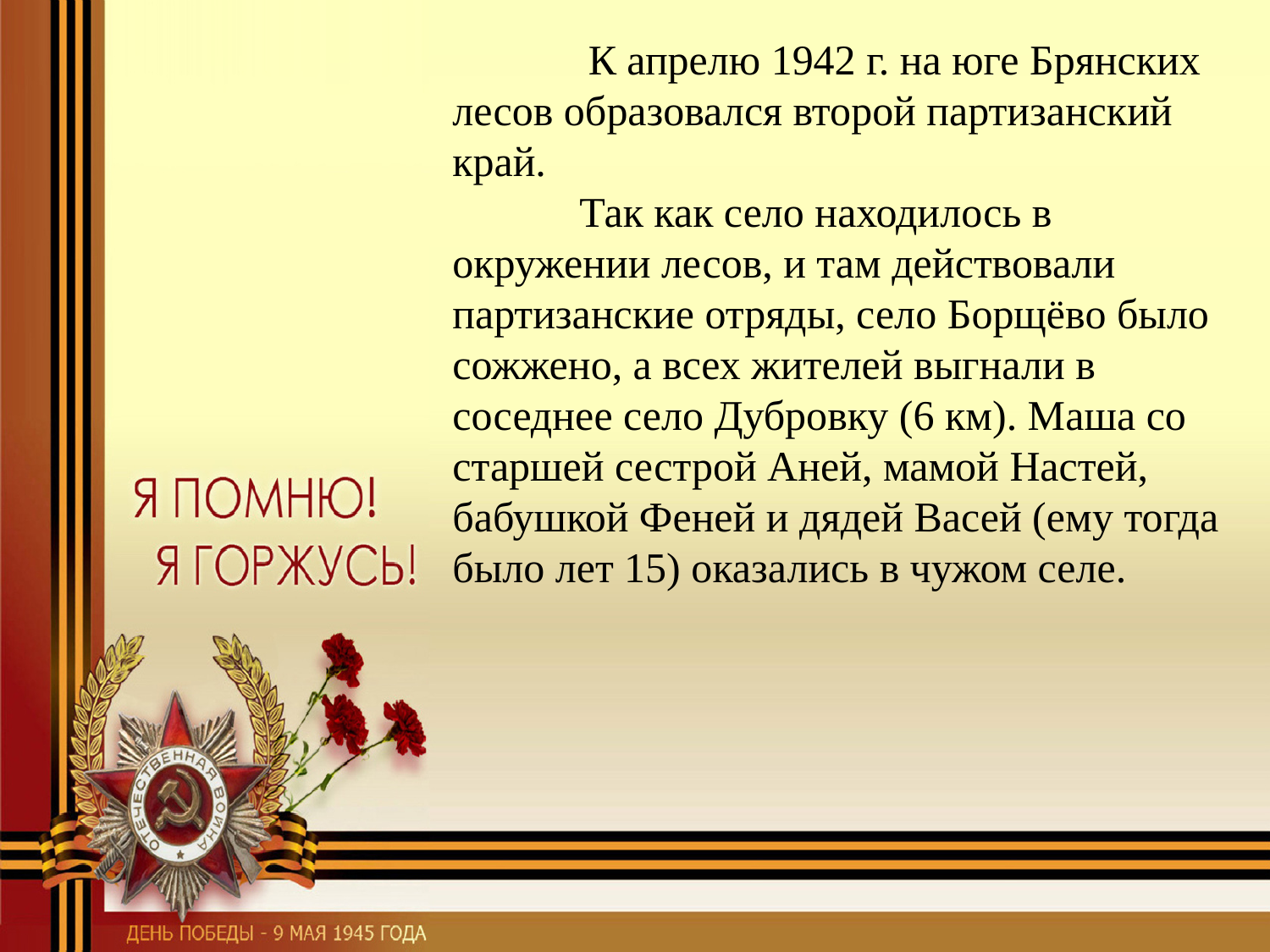

К апрелю 1942 г. на юге Брянских лесов образовался второй партизанский край.
	Так как село находилось в окружении лесов, и там действовали партизанские отряды, село Борщёво было сожжено, а всех жителей выгнали в соседнее село Дубровку (6 км). Маша со старшей сестрой Аней, мамой Настей, бабушкой Феней и дядей Васей (ему тогда было лет 15) оказались в чужом селе.